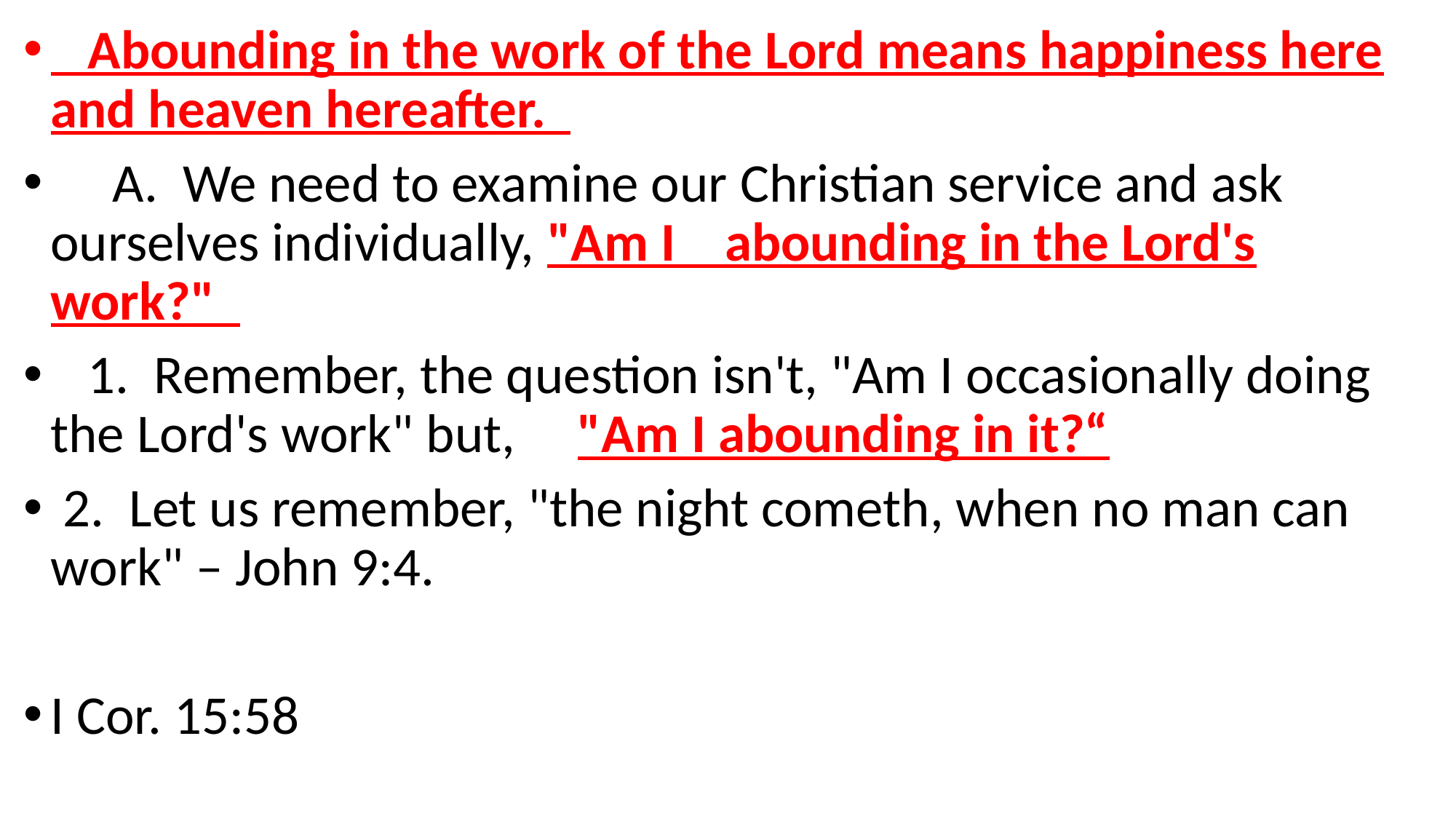

Abounding in the work of the Lord means happiness here and heaven hereafter.
     A.  We need to examine our Christian service and ask ourselves individually, "Am I    abounding in the Lord's work?"
   1.  Remember, the question isn't, "Am I occasionally doing the Lord's work" but,     "Am I abounding in it?“
 2.  Let us remember, "the night cometh, when no man can work" – John 9:4.

I Cor. 15:58